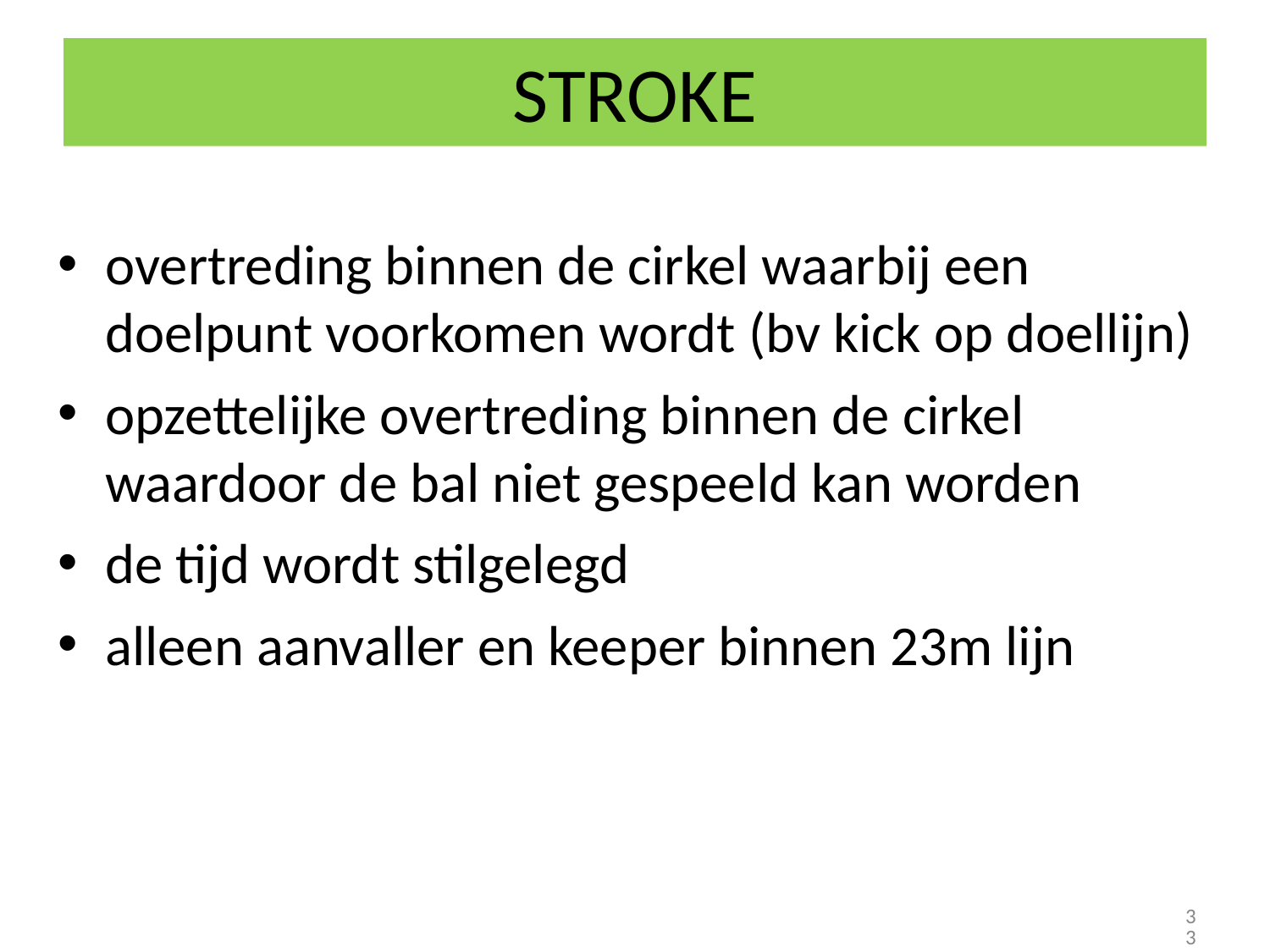

# STROKE
overtreding binnen de cirkel waarbij een doelpunt voorkomen wordt (bv kick op doellijn)
opzettelijke overtreding binnen de cirkel waardoor de bal niet gespeeld kan worden
de tijd wordt stilgelegd
alleen aanvaller en keeper binnen 23m lijn
33